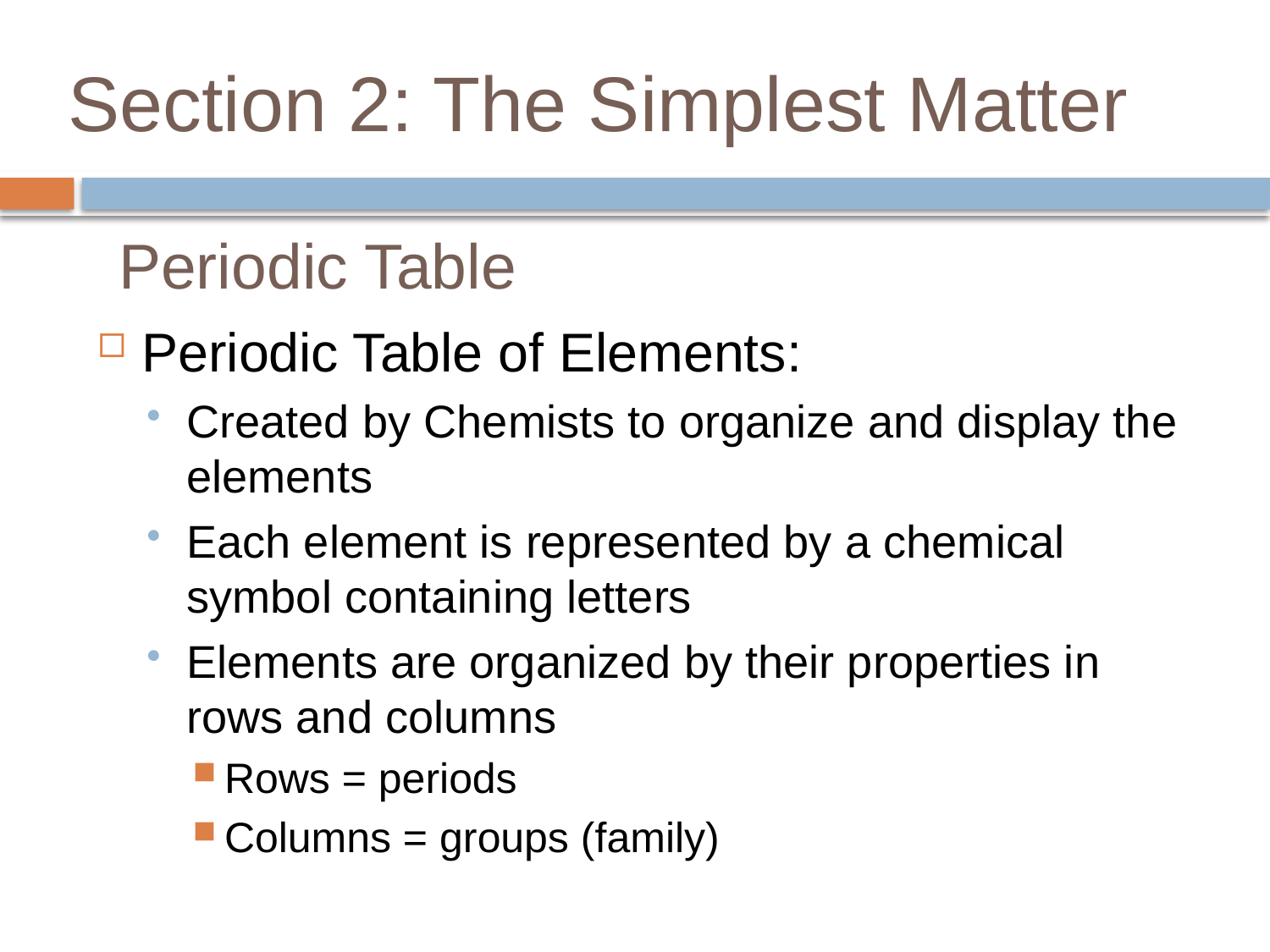

# Section 2: The Simplest Matter
Periodic Table
Periodic Table of Elements:
Created by Chemists to organize and display the elements
Each element is represented by a chemical symbol containing letters
Elements are organized by their properties in rows and columns
Rows = periods
Columns = groups (family)